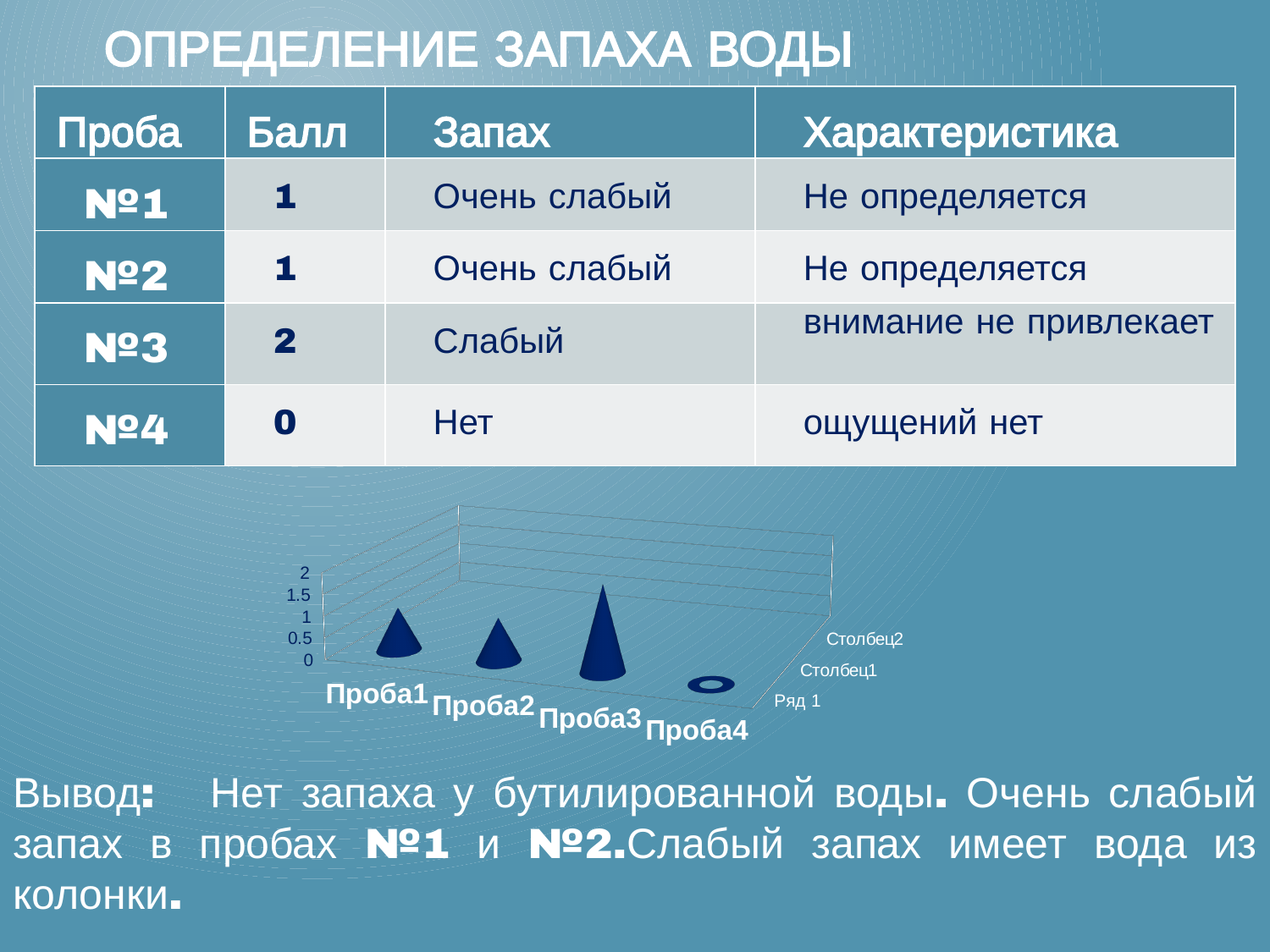

# Определение запаха воды
| Проба | Балл | Запах | Характеристика |
| --- | --- | --- | --- |
| №1 | 1 | Очень слабый | Не определяется |
| №2 | 1 | Очень слабый | Не определяется |
| №3 | 2 | Слабый | внимание не привлекает |
| №4 | 0 | Нет | ощущений нет |

[unsupported chart]

Вывод:   Нет запаха у бутилированной воды. Очень слабый запах в пробах №1 и №2.Слабый запах имеет вода из колонки.